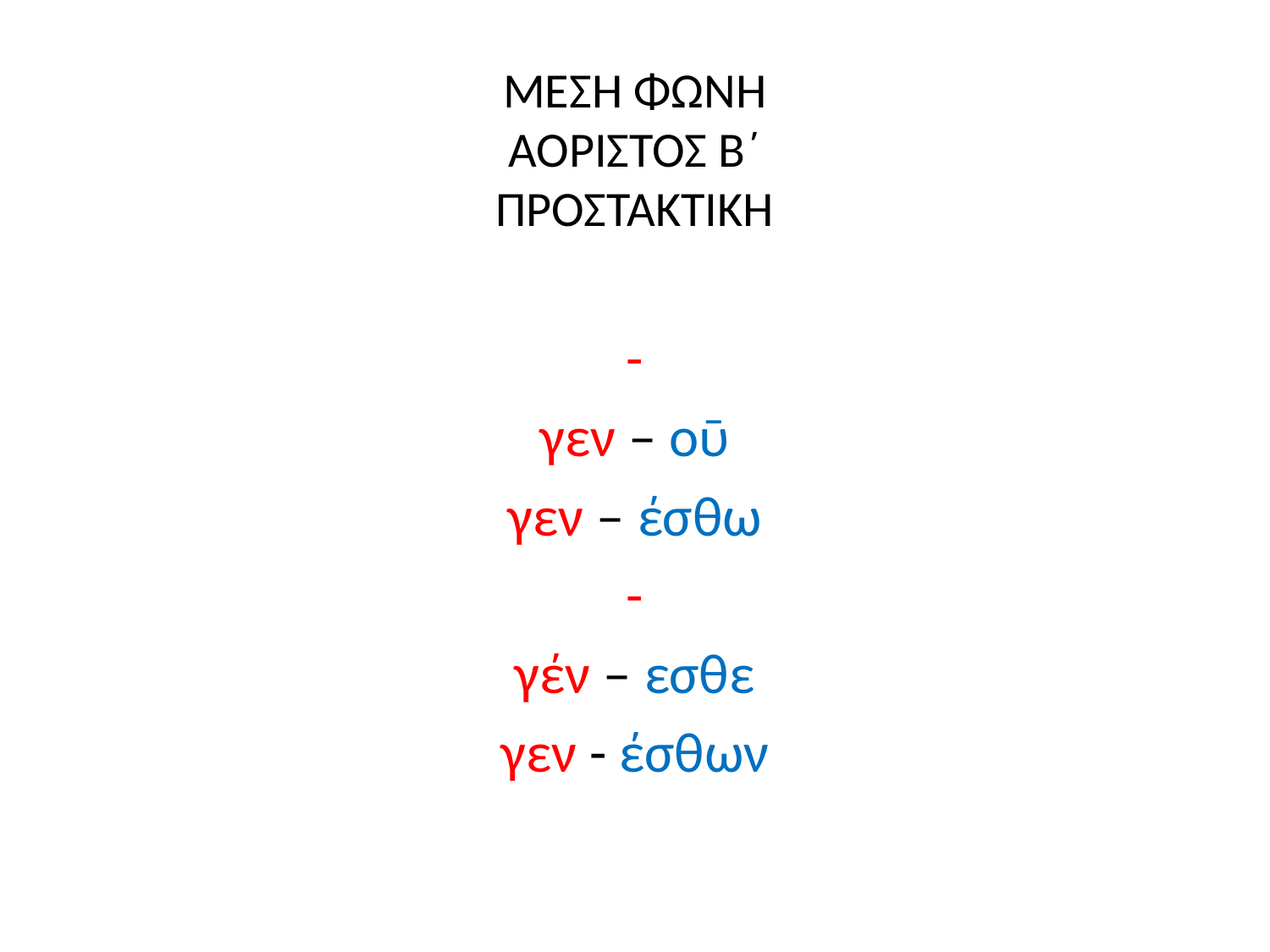

# ΜΕΣΗ ΦΩΝΗ ΑΟΡΙΣΤΟΣ Β΄ ΠΡΟΣΤΑΚΤΙΚΗ

 -
γεν – οῡ
γεν – έσθω
 -
γέν – εσθε
γεν - έσθων